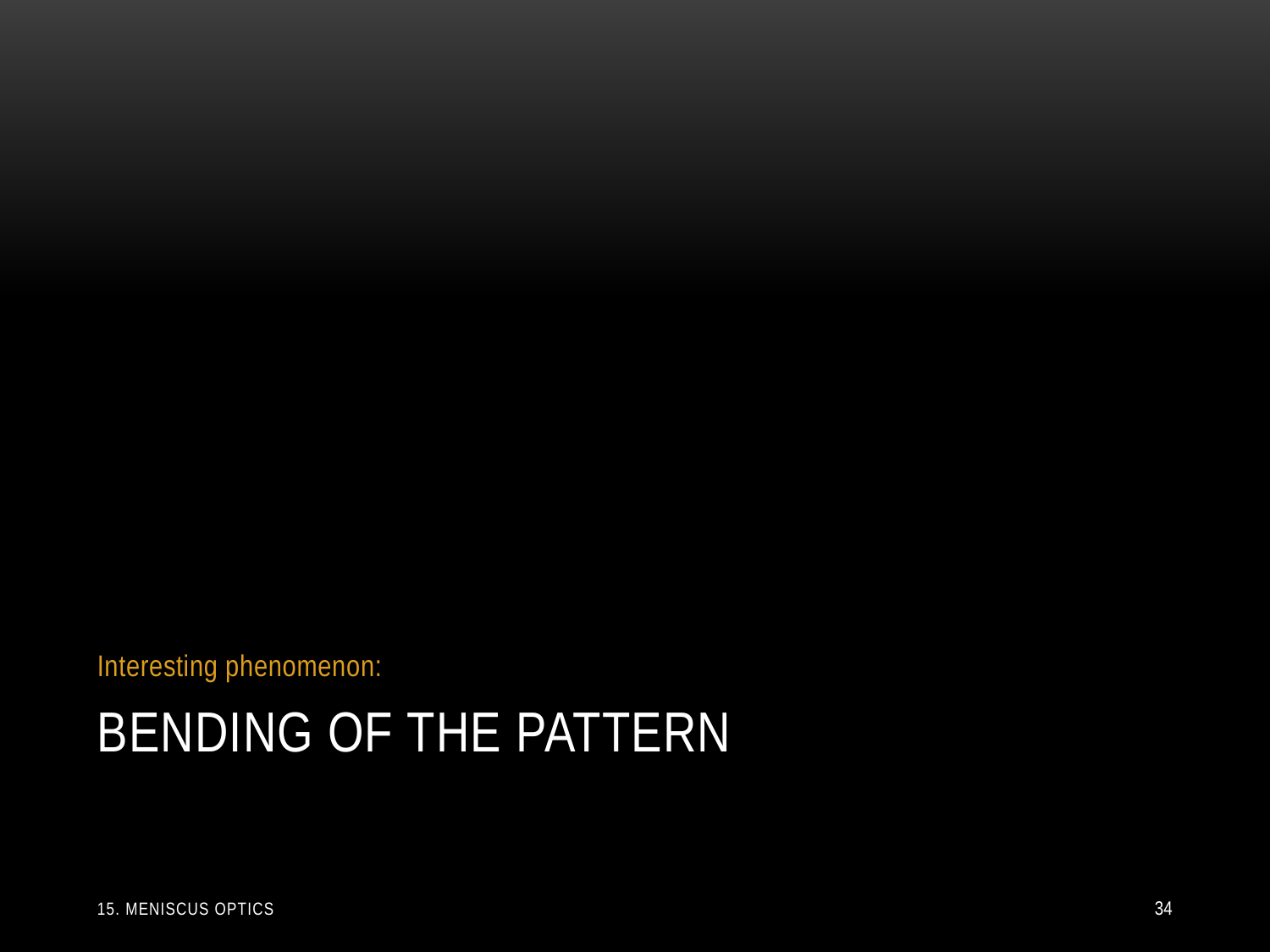

Interesting phenomenon:
# Bending of the pattern
15. Meniscus optics
34